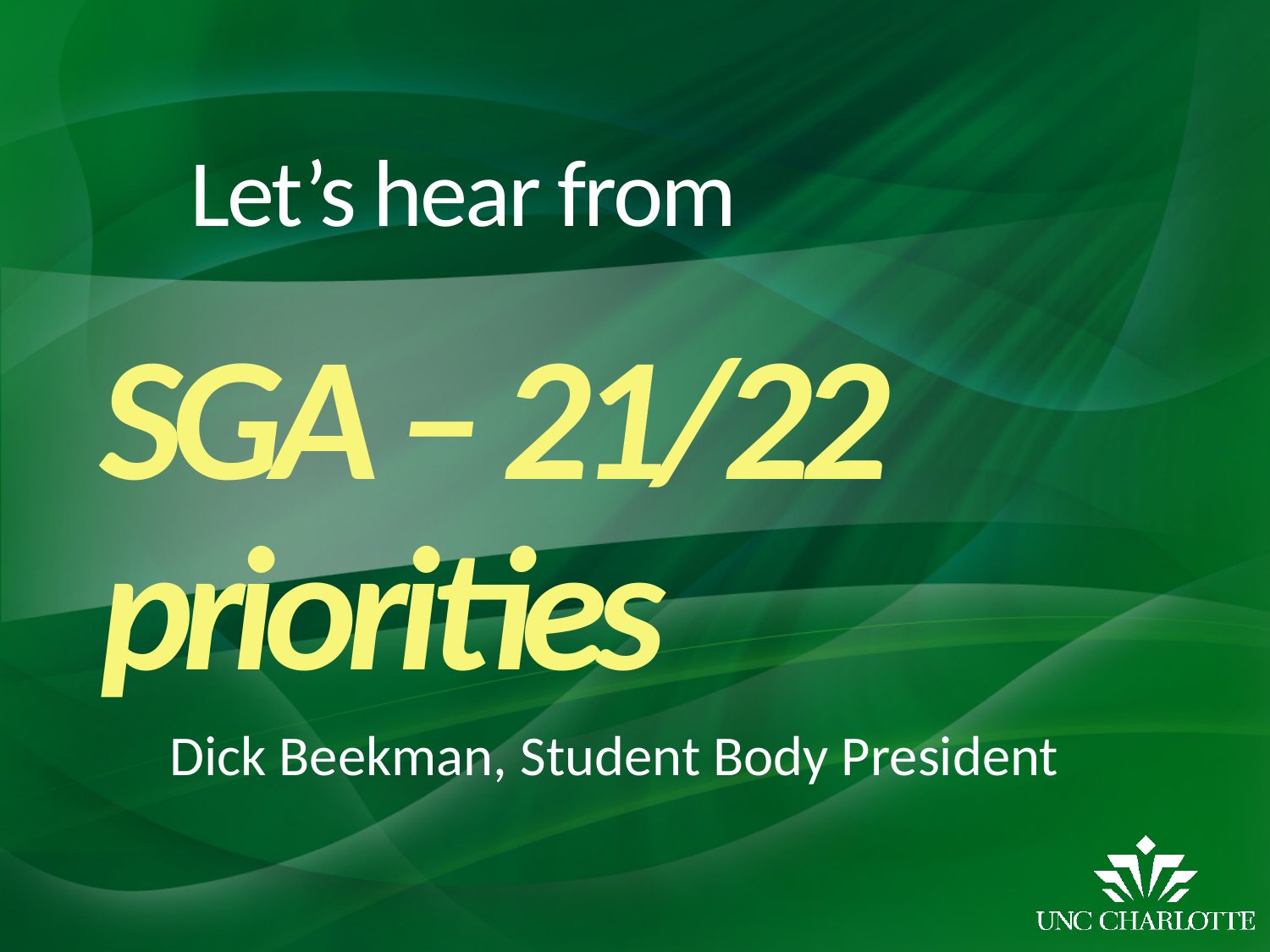

# Let’s hear from
SGA – 21/22 priorities
Dick Beekman, Student Body President